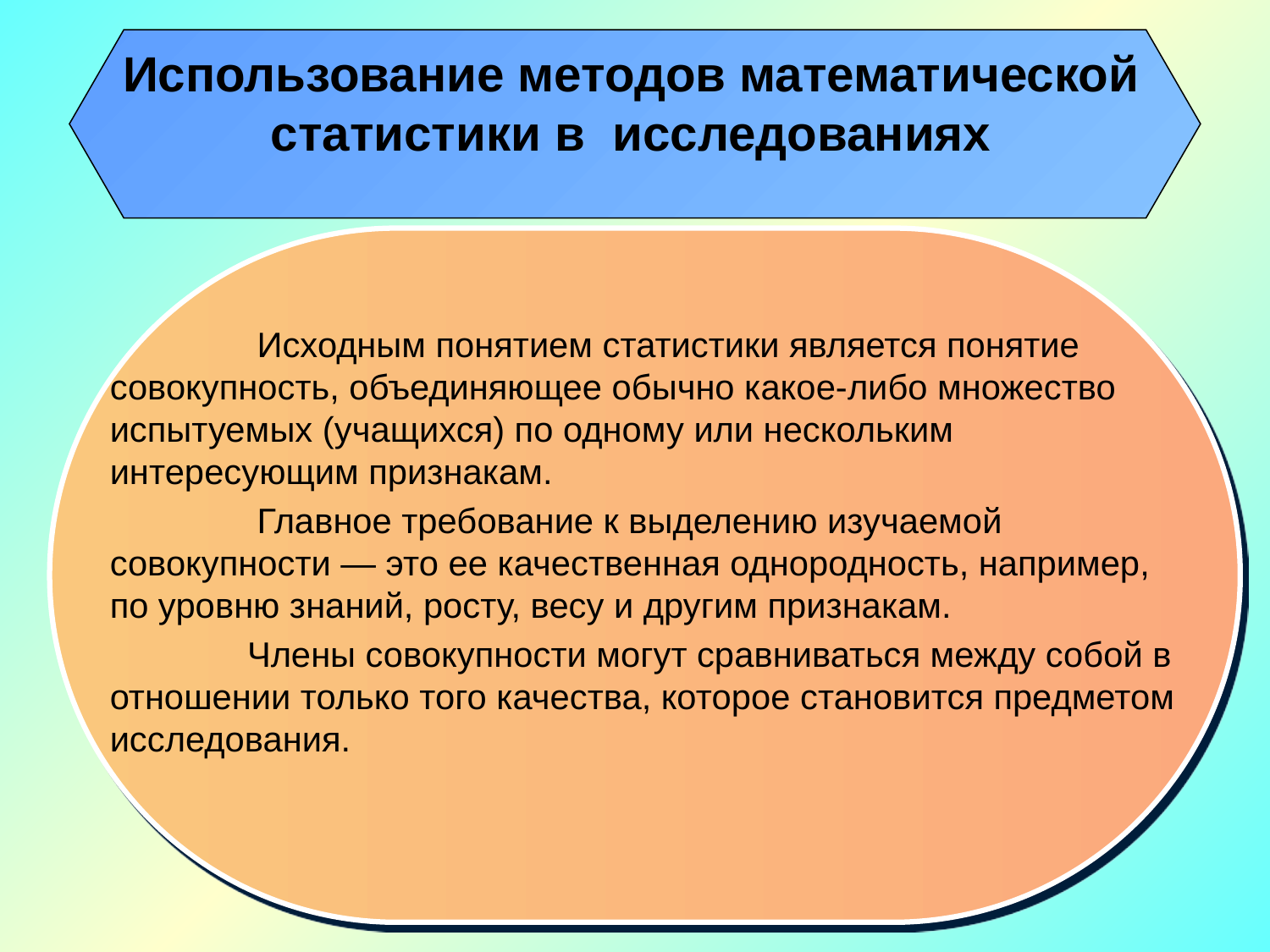

# Использование методов математической статистики в  исследованиях

                    Исходным понятием статистики является понятие совокупность, объединяющее обычно какое-либо множество испытуемых (учащихся) по одному или нескольким интересующим признакам.
                    Главное требование к выделению изучаемой совокупности — это ее качественная однородность, например, по уровню знаний, росту, весу и другим признакам.
                   Члены совокупности могут сравниваться между собой в отношении только того качества, которое становится предметом исследования.